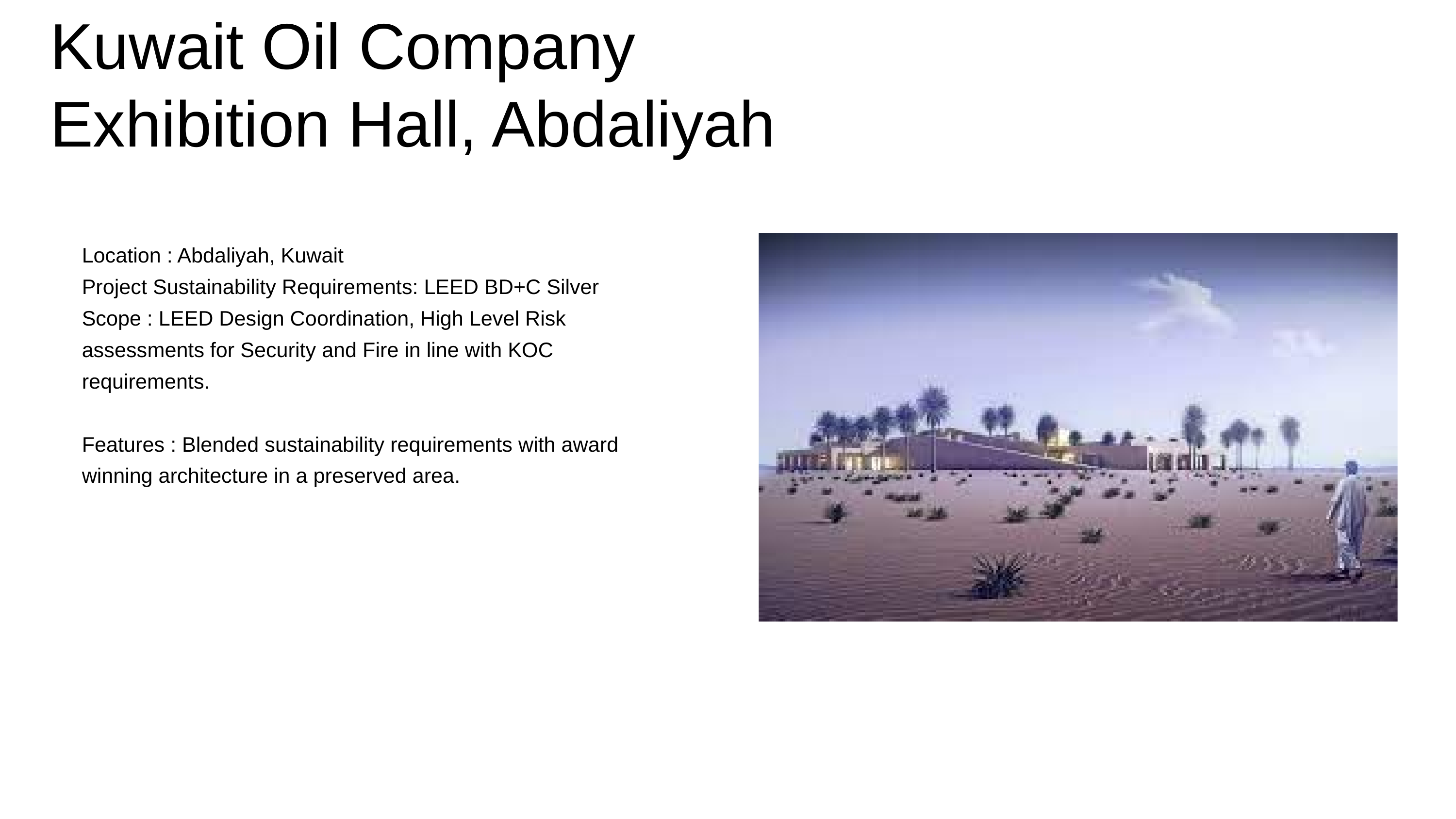

Kuwait Oil Company Exhibition Hall, Abdaliyah

Location : Abdaliyah, Kuwait
Project Sustainability Requirements: LEED BD+C Silver
Scope : LEED Design Coordination, High Level Risk assessments for Security and Fire in line with KOC requirements.

Features : Blended sustainability requirements with award winning architecture in a preserved area.